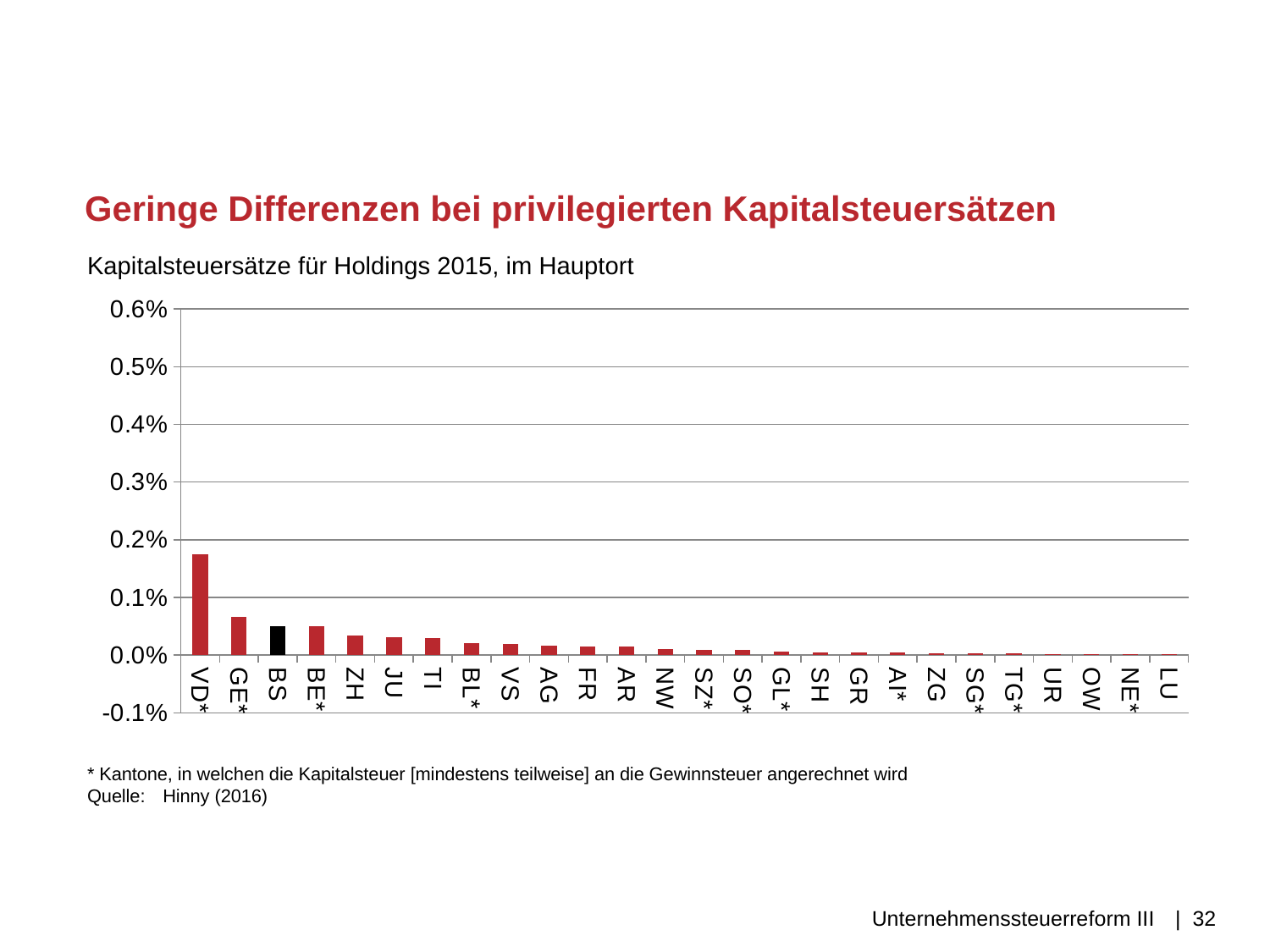

# Geringe Differenzen bei privilegierten Kapitalsteuersätzen
Kapitalsteuersätze für Holdings 2015, im Hauptort

### Chart

| Category | 0.175% 0.067% 0.050% 0.050% 0.034% 0.031% 0.029% 0.021% 0.020% 0.016% 0.015% 0.015% 0.010% 0.009% 0.008% 0.006% 0.005% 0.005% 0.005% 0.003% 0.003% 0.003% 0.001% 0.001% 0.001% 0.001% |
|---|---|
| VD* | 0.001751 |
| GE* | 0.000668 |
| BS | 0.0005 |
| BE* | 0.0005 |
| ZH | 0.000344 |
| JU | 0.000312 |
| TI | 0.000293 |
| BL* | 0.000205 |
| VS | 0.0002 |
| AG | 0.000164 |
| FR | 0.00015 |
| AR | 0.00015 |
| NW | 0.0001 |
| SZ* | 9e-05 |
| SO* | 8.4e-05 |
| GL* | 6.2e-05 |
| SH | 5.3e-05 |
| GR | 5e-05 |
| AI* | 5e-05 |
| ZG | 3e-05 |
| SG* | 2.9e-05 |
| TG* | 2.8e-05 |
| UR | 1e-05 |
| OW | 1e-05 |
| NE* | 1e-05 |
| LU | 1e-05 |
* Kantone, in welchen die Kapitalsteuer [mindestens teilweise] an die Gewinnsteuer angerechnet wird
Quelle:	Hinny (2016)

Unternehmenssteuerreform III
|  32